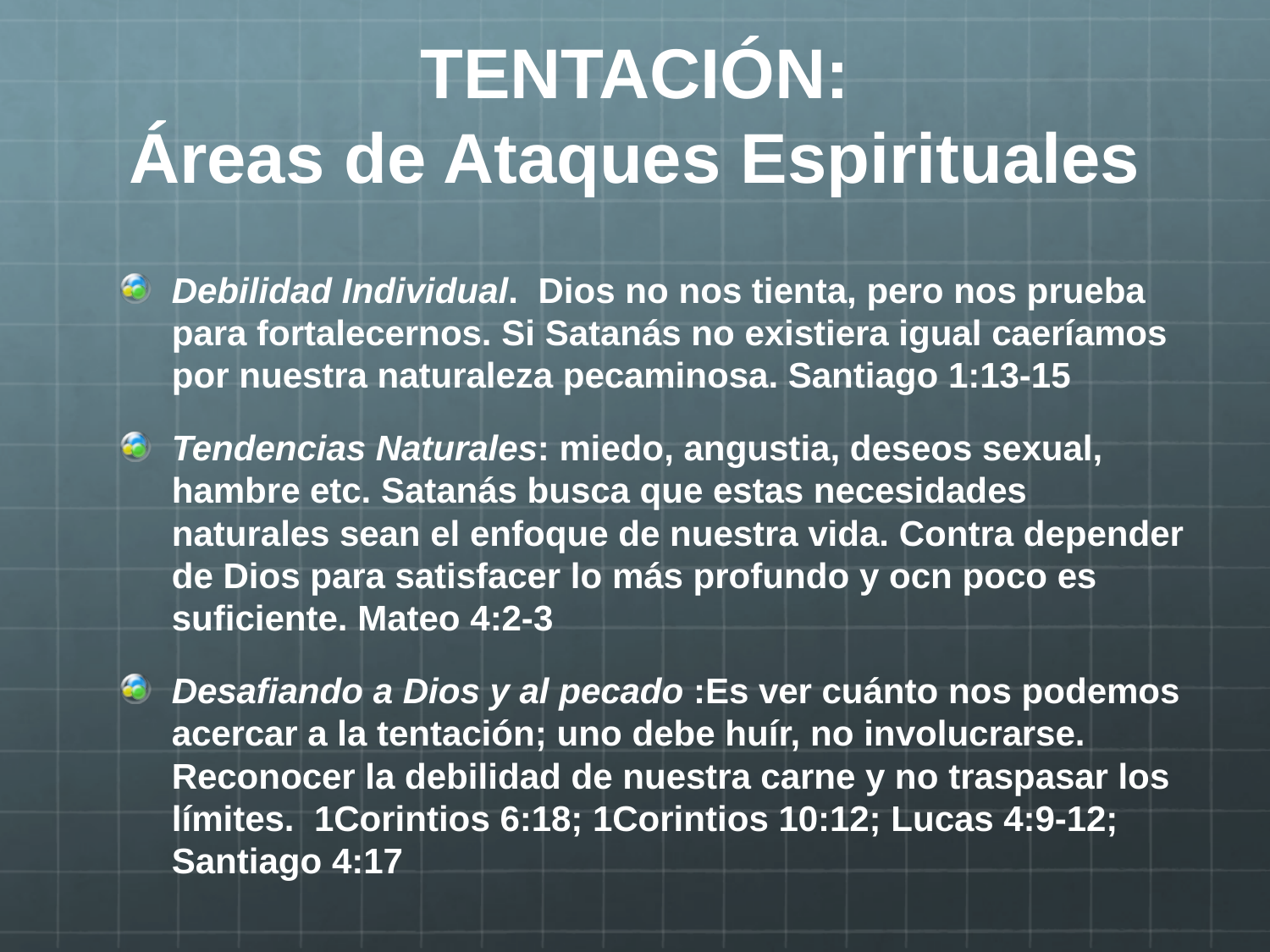

# TENTACIÓN: Áreas de Ataques Espirituales
Debilidad Individual.  Dios no nos tienta, pero nos prueba para fortalecernos. Si Satanás no existiera igual caeríamos por nuestra naturaleza pecaminosa. Santiago 1:13-15
Tendencias Naturales: miedo, angustia, deseos sexual, hambre etc. Satanás busca que estas necesidades naturales sean el enfoque de nuestra vida. Contra depender de Dios para satisfacer lo más profundo y ocn poco es suficiente. Mateo 4:2-3
Desafiando a Dios y al pecado :Es ver cuánto nos podemos acercar a la tentación; uno debe huír, no involucrarse. Reconocer la debilidad de nuestra carne y no traspasar los límites.  1Corintios 6:18; 1Corintios 10:12; Lucas 4:9-12; Santiago 4:17